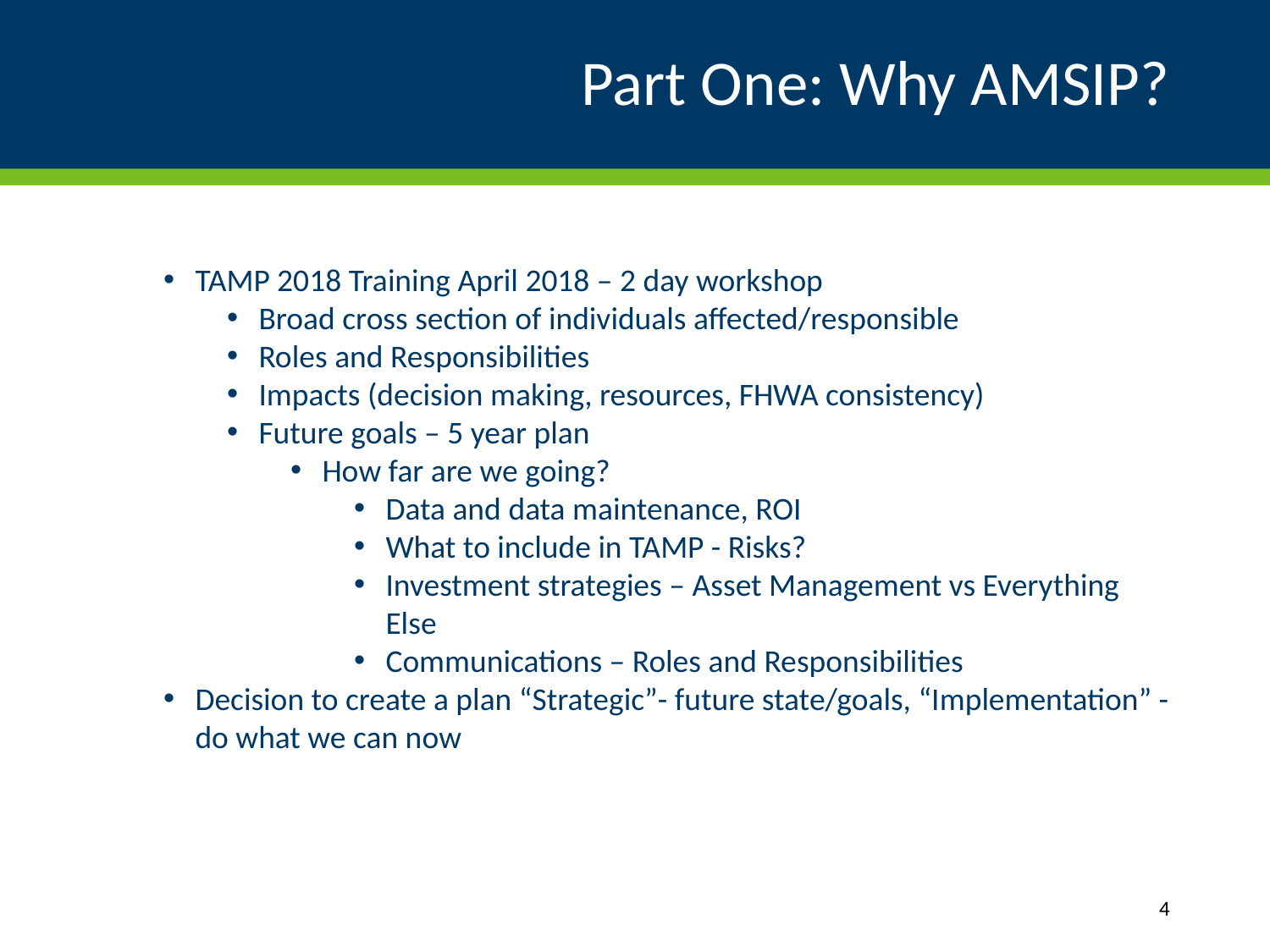

# Part One: Why AMSIP?
TAMP 2018 Training April 2018 – 2 day workshop
Broad cross section of individuals affected/responsible
Roles and Responsibilities
Impacts (decision making, resources, FHWA consistency)
Future goals – 5 year plan
How far are we going?
Data and data maintenance, ROI
What to include in TAMP - Risks?
Investment strategies – Asset Management vs Everything Else
Communications – Roles and Responsibilities
Decision to create a plan “Strategic”- future state/goals, “Implementation” - do what we can now

4